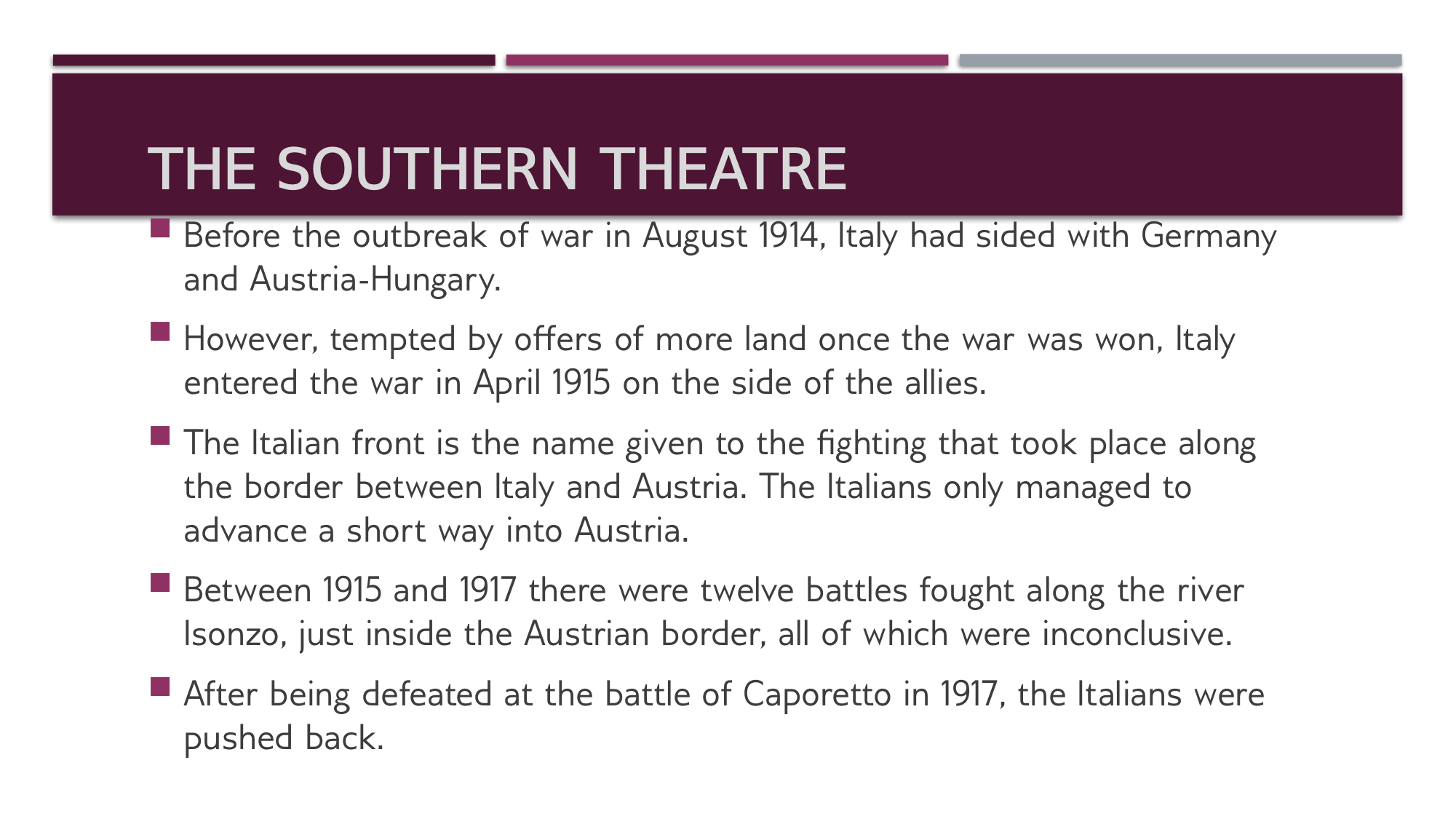

# The Southern Theatre
Before the outbreak of war in August 1914, Italy had sided with Germany and Austria-Hungary.
However, tempted by offers of more land once the war was won, Italy entered the war in April 1915 on the side of the allies.
The Italian front is the name given to the fighting that took place along the border between Italy and Austria. The Italians only managed to advance a short way into Austria.
Between 1915 and 1917 there were twelve battles fought along the river Isonzo, just inside the Austrian border, all of which were inconclusive.
After being defeated at the battle of Caporetto in 1917, the Italians were pushed back.